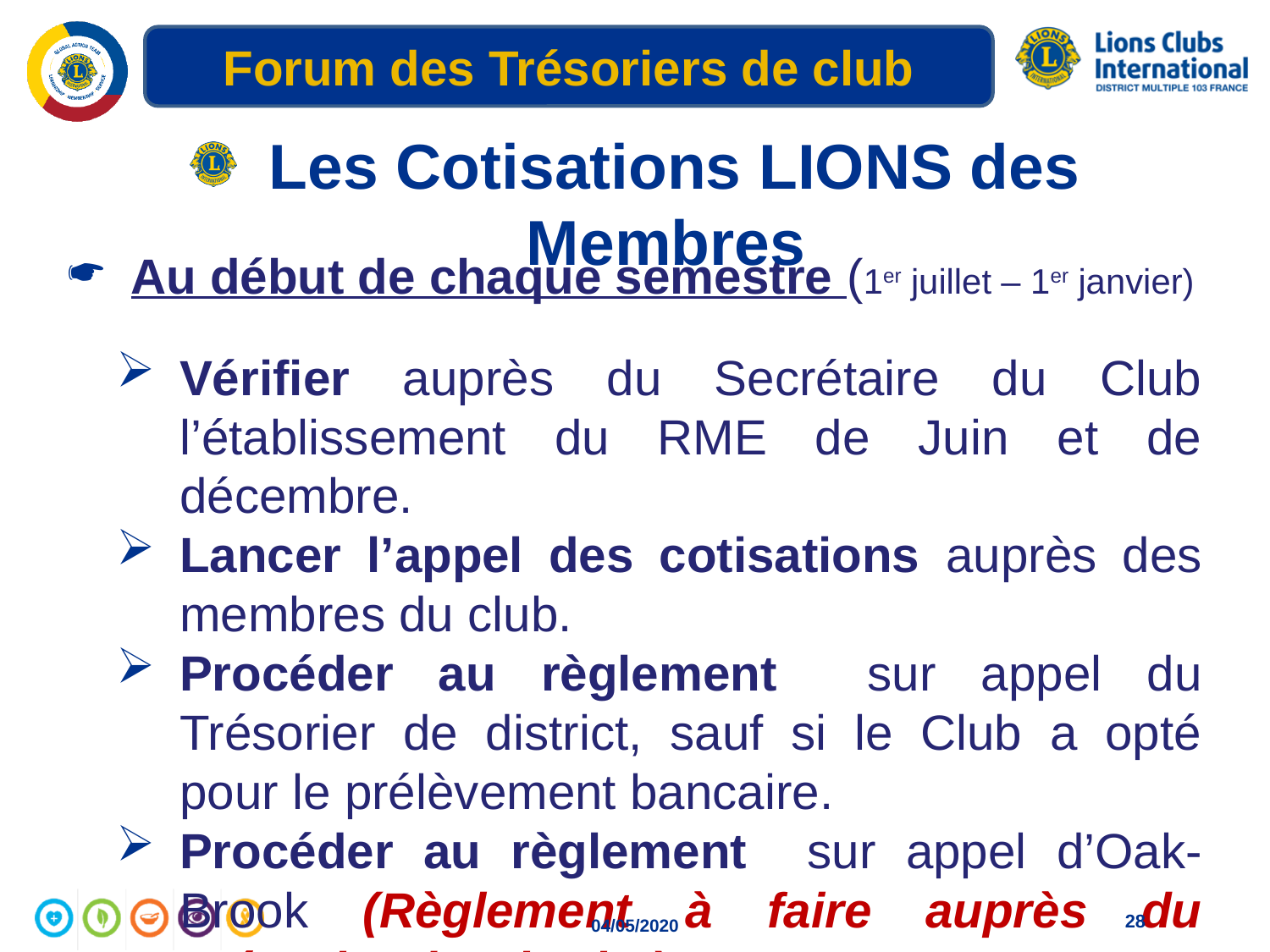

Les Cotisations LIONS des Membres

Au début de chaque semestre (1er juillet – 1er janvier)

Vérifier auprès du Secrétaire du Club l’établissement du RME de Juin et de décembre.
Lancer l’appel des cotisations auprès des membres du club.
Procéder au règlement  sur appel du Trésorier de district, sauf si le Club a opté pour le prélèvement bancaire.
Procéder au règlement  sur appel d’Oak-Brook (Règlement à faire auprès du Trésorier du District).
28
04/05/2020